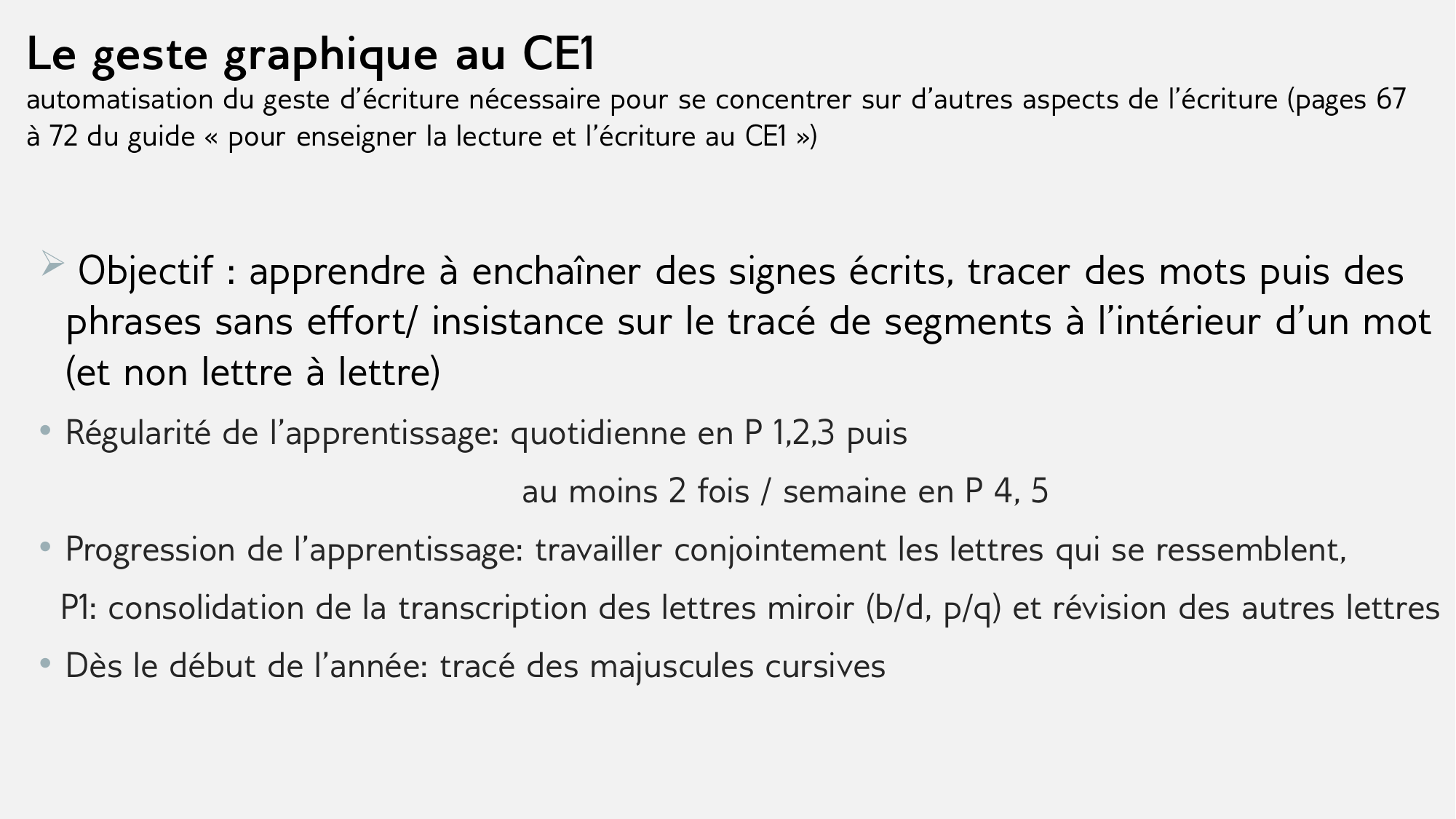

Le geste graphique au CE1
automatisation du geste d’écriture nécessaire pour se concentrer sur d’autres aspects de l’écriture (pages 67 à 72 du guide « pour enseigner la lecture et l’écriture au CE1 »)

 Objectif : apprendre à enchaîner des signes écrits, tracer des mots puis des phrases sans effort/ insistance sur le tracé de segments à l’intérieur d’un mot (et non lettre à lettre)
Régularité de l’apprentissage: quotidienne en P 1,2,3 puis
                                             au moins 2 fois / semaine en P 4, 5
Progression de l’apprentissage: travailler conjointement les lettres qui se ressemblent,
  P1: consolidation de la transcription des lettres miroir (b/d, p/q) et révision des autres lettres
Dès le début de l’année: tracé des majuscules cursives